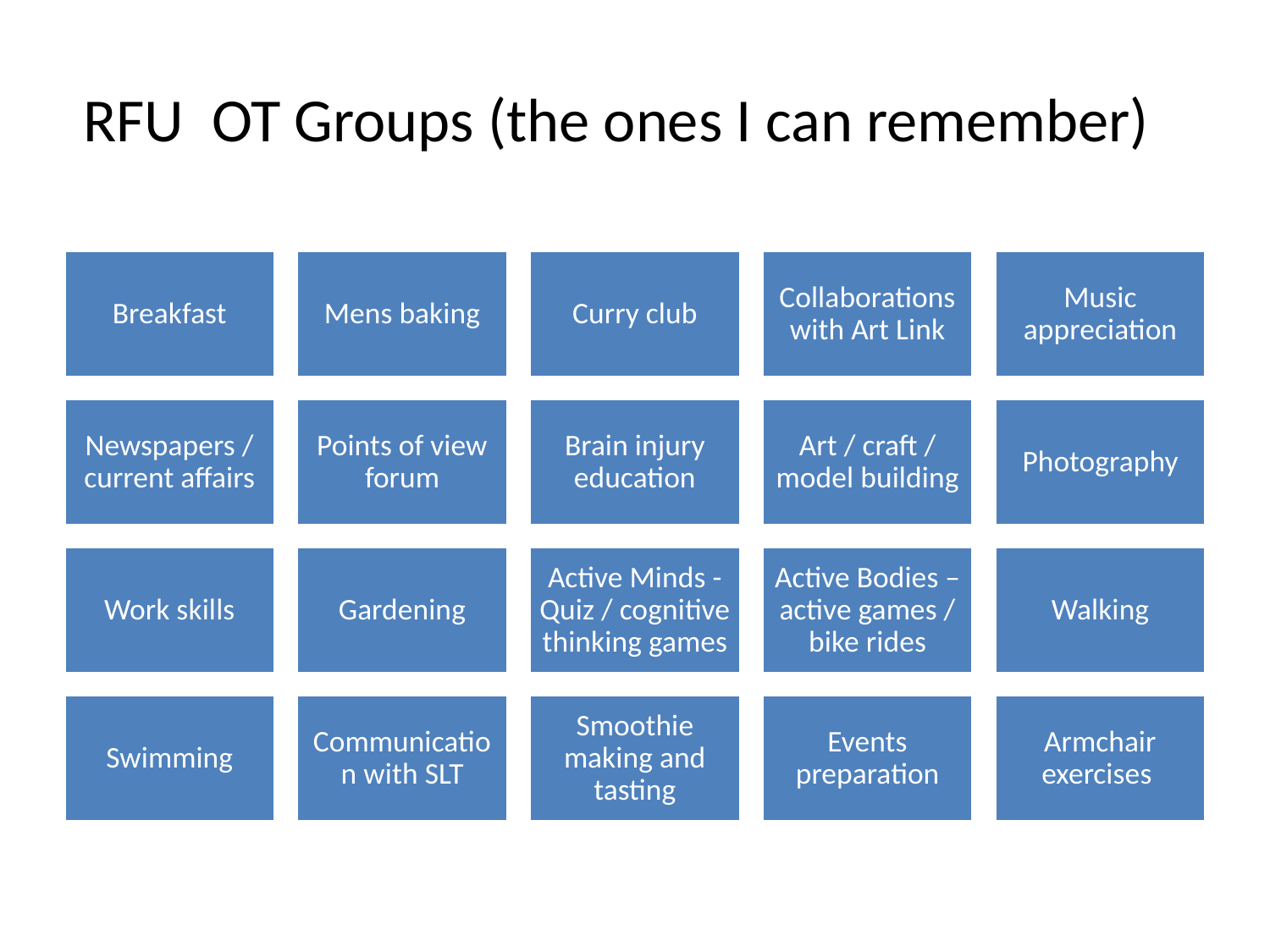

# RFU  OT Groups (the ones I can remember)
Breakfast
Mens baking
Curry club
Collaborations with Art Link
Music appreciation
Newspapers / current affairs
Points of view forum
Brain injury education
Art / craft / model building
Photography
Work skills
Gardening
Active Minds - Quiz / cognitive thinking games
Active Bodies – active games / bike rides
Walking
Swimming
Communication with SLT
Smoothie making and tasting
Events preparation
Armchair exercises